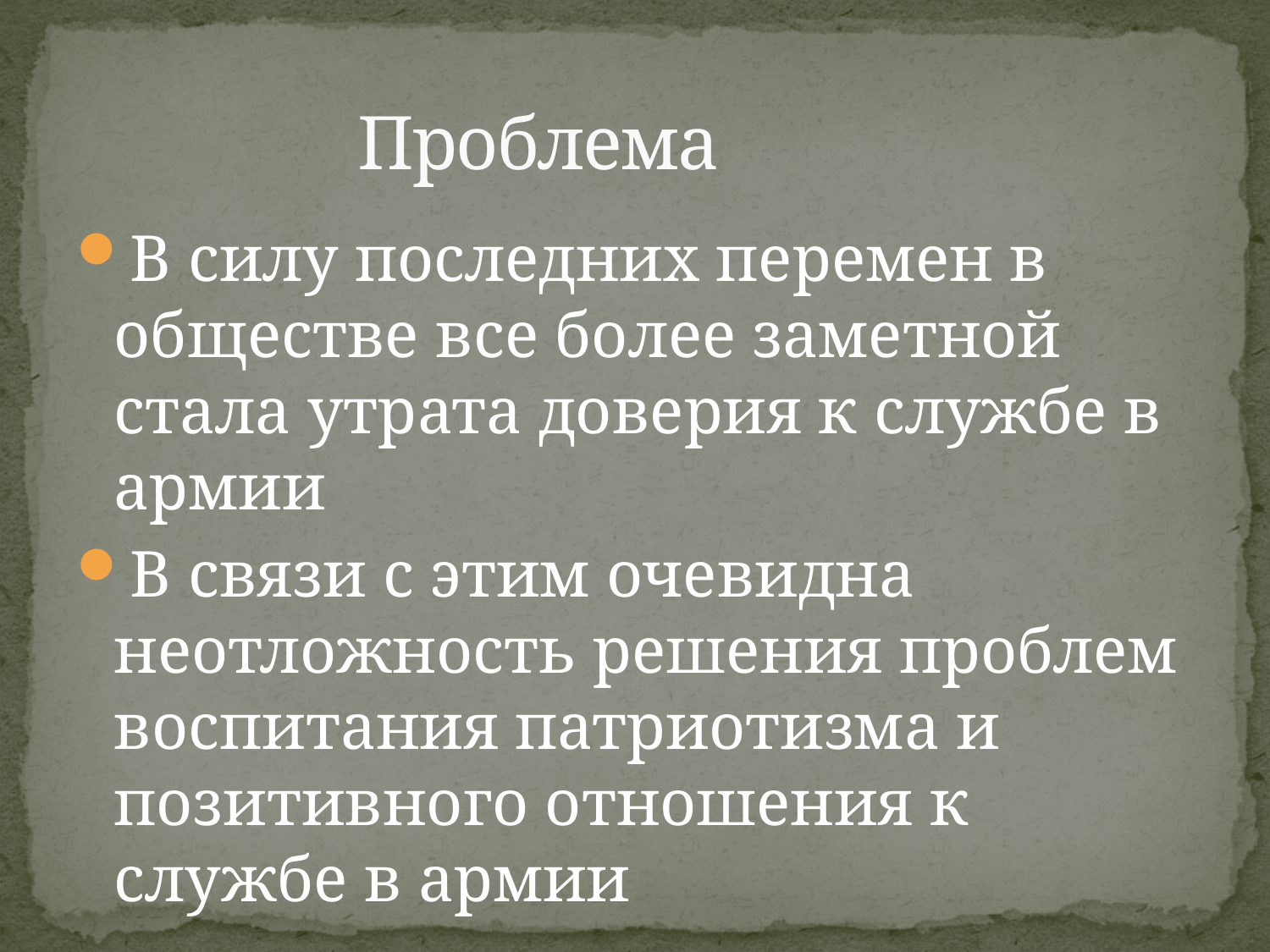

# Проблема
В силу последних перемен в обществе все более заметной стала утрата доверия к службе в армии
В связи с этим очевидна неотложность решения проблем воспитания патриотизма и позитивного отношения к службе в армии